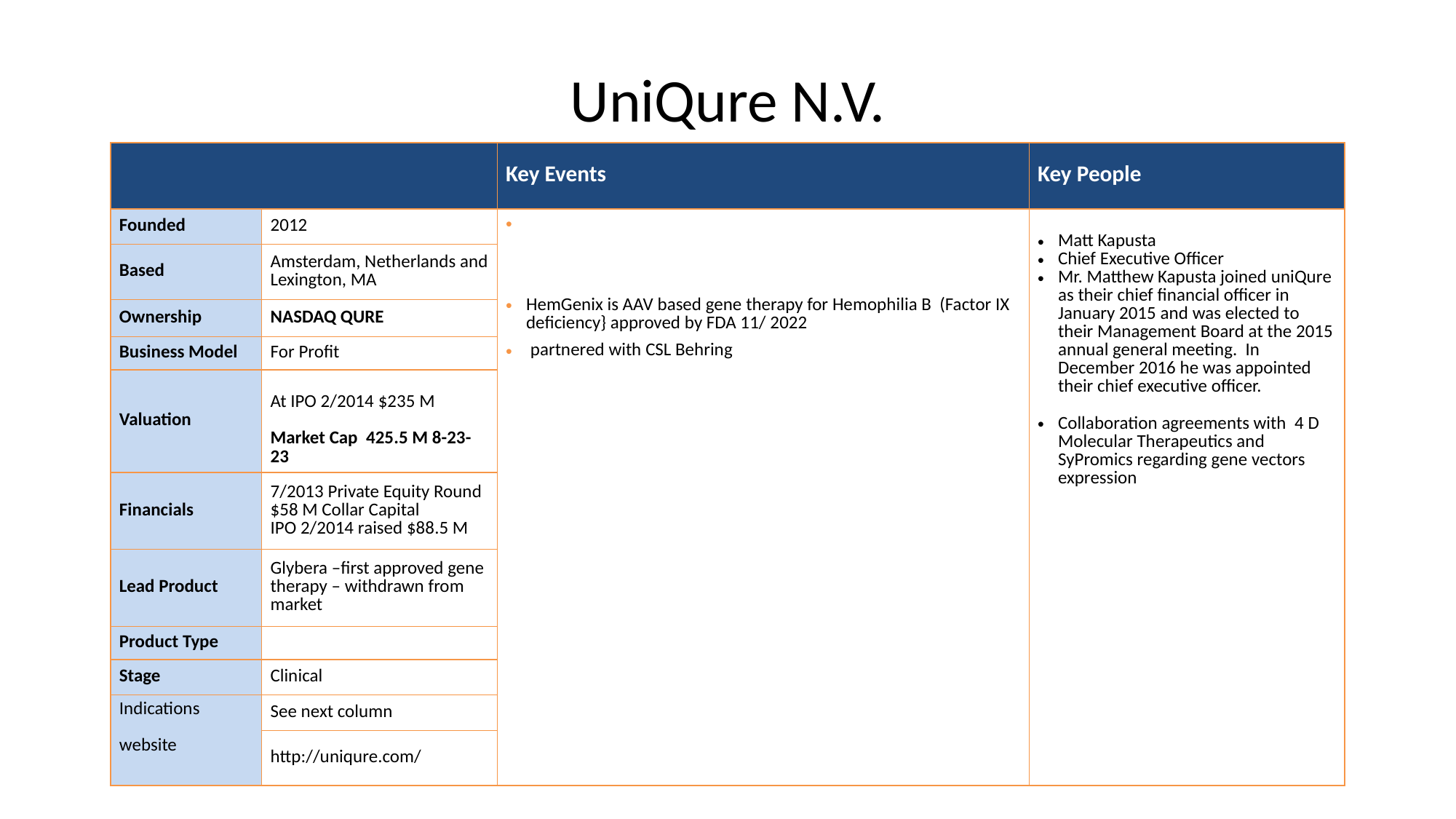

# UniQure N.V.
|  |  | Key Events | Key People |
| --- | --- | --- | --- |
| Founded | 2012 | HemGenix is AAV based gene therapy for Hemophilia B (Factor IX deficiency} approved by FDA 11/ 2022 partnered with CSL Behring | Matt Kapusta Chief Executive Officer Mr. Matthew Kapusta joined uniQure as their chief financial officer in January 2015 and was elected to their Management Board at the 2015 annual general meeting. In December 2016 he was appointed their chief executive officer. Collaboration agreements with 4 D Molecular Therapeutics and SyPromics regarding gene vectors expression |
| Based | Amsterdam, Netherlands and Lexington, MA |  |  |
| Ownership | NASDAQ QURE |  |  |
| Business Model | For Profit |  |  |
| Valuation | At IPO 2/2014 $235 M Market Cap 425.5 M 8-23-23 |  |  |
| Financials | 7/2013 Private Equity Round $58 M Collar Capital IPO 2/2014 raised $88.5 M |  |  |
| Lead Product | Glybera –first approved gene therapy – withdrawn from market |  |  |
| Product Type |  |  |  |
| Stage | Clinical |  |  |
| Indications website | See next column |  |  |
|  | http://uniqure.com/ |  |  |